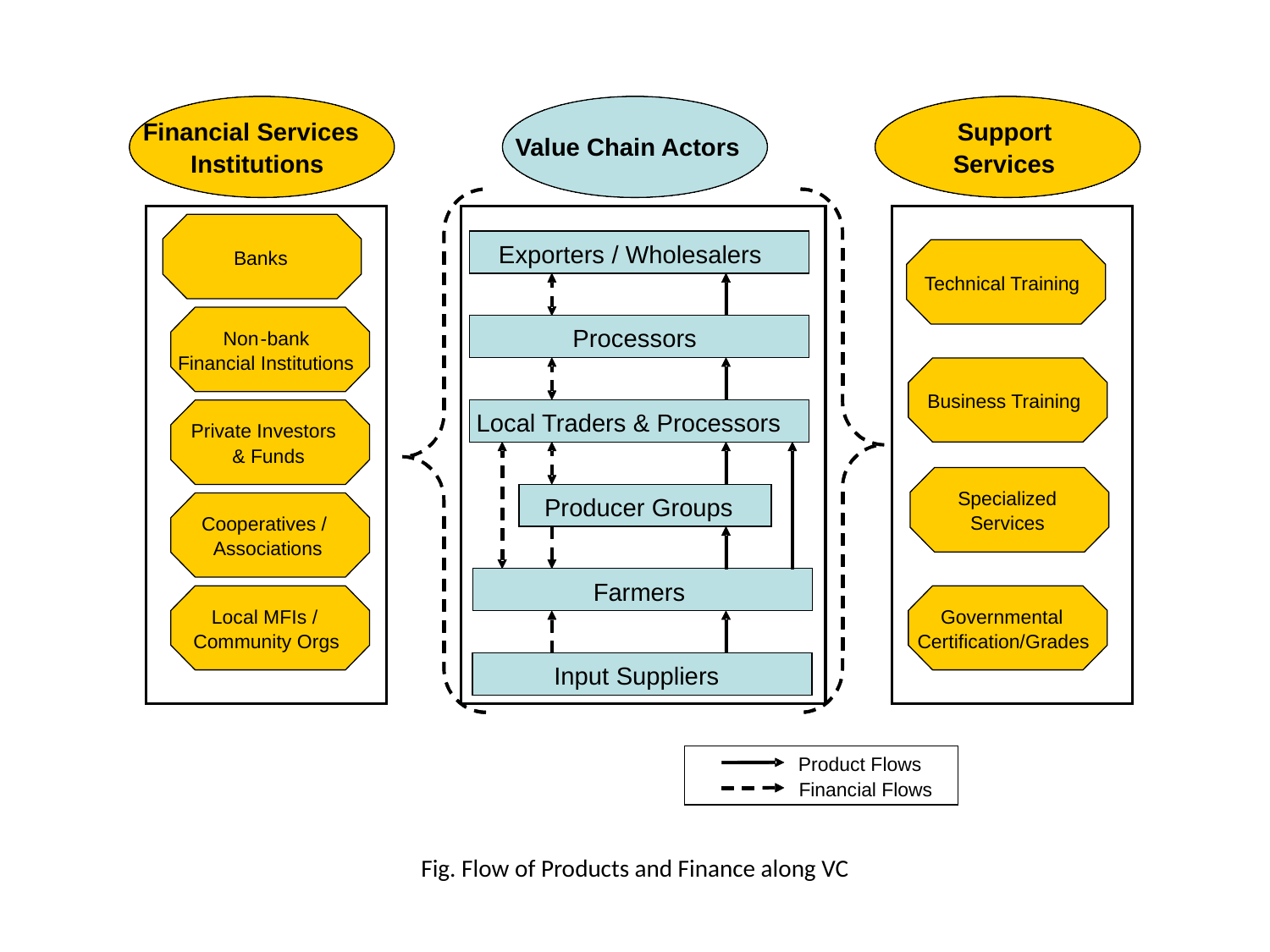

Financial Services
Support
Value Chain Actors
Institutions
Services

Exporters / Wholesalers

Banks
Technical Training

Processors
Non
-
bank
Financial Institutions

Business Training

Local Traders & Processors
Private Investors

& Funds

Specialized
Producer Groups

Services
Cooperatives /

Associations

Farmers

Local MFIs /
Governmental

Community Orgs
Certification/Grades

Input Suppliers

Product Flows

Financial Flows

Fig. Flow of Products and Finance along VC